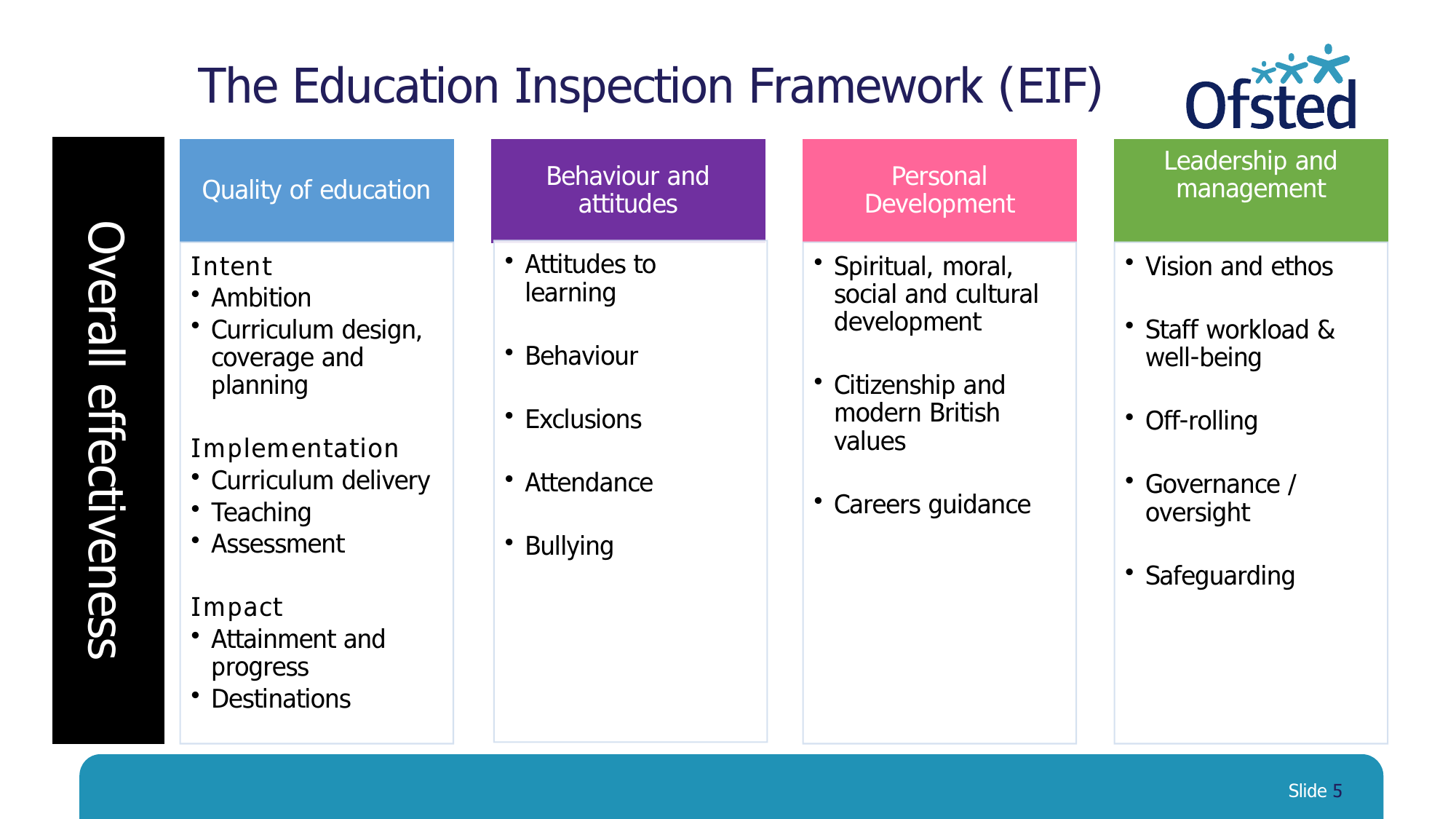

# The Education Inspection Framework (EIF)
Quality of education
Intent
Ambition
Curriculum design, coverage and planning

Implementation
Curriculum delivery
Teaching
Assessment

Impact
Attainment and progress
Destinations
Behaviour and attitudes
Attitudes to learning

Behaviour

Exclusions

Attendance

Bullying
Personal Development
Spiritual, moral, social and cultural development

Citizenship and modern British values

Careers guidance
Leadership and management
Vision and ethos

Staff workload & well-being

Off-rolling

Governance / oversight

Safeguarding
Overall effectiveness
Slide 5